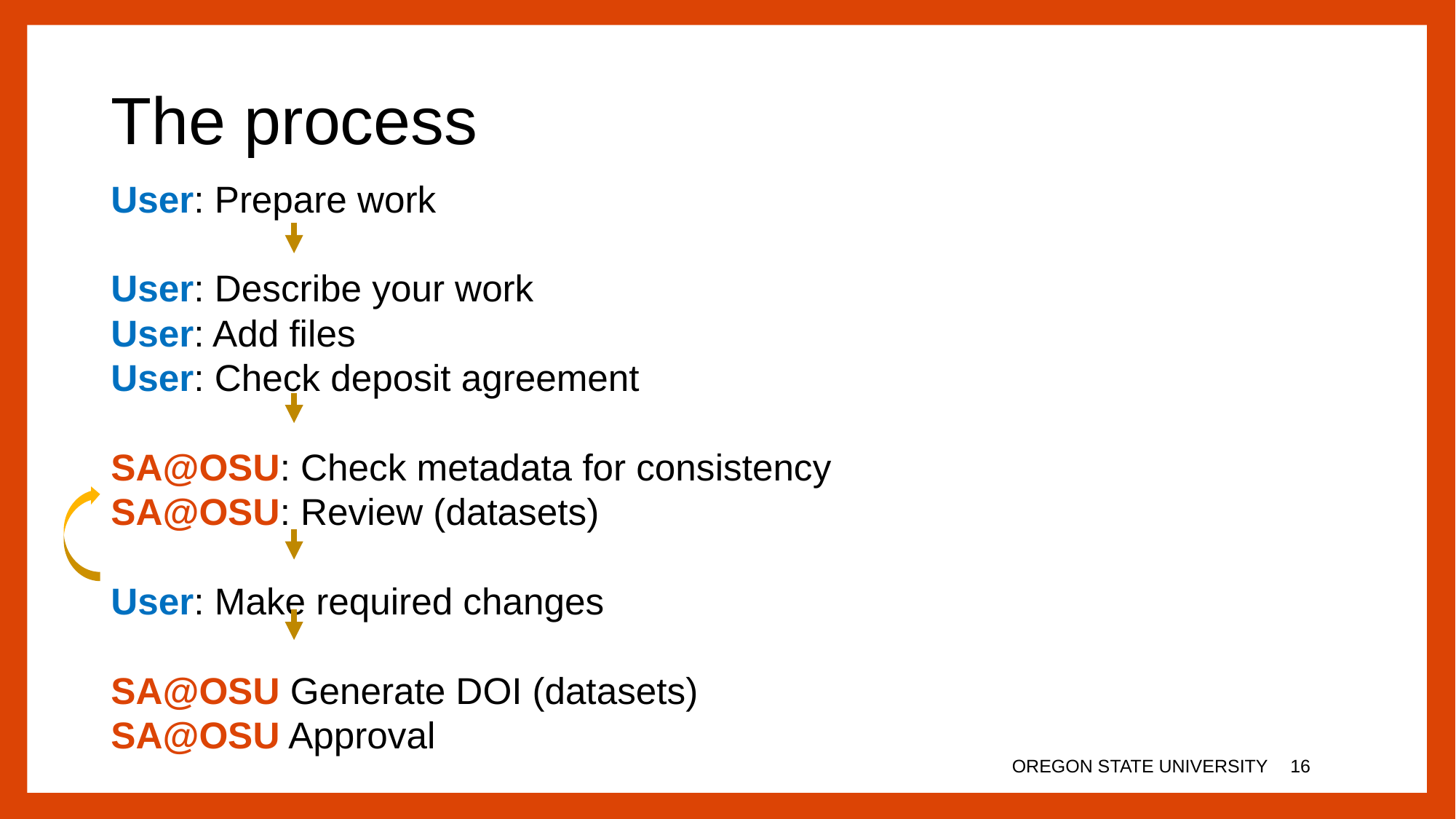

# The process
User: Prepare work

User: Describe your work
User: Add files
User: Check deposit agreement

SA@OSU: Check metadata for consistency
SA@OSU: Review (datasets)

User: Make required changes

SA@OSU Generate DOI (datasets)
SA@OSU Approval

OREGON STATE UNIVERSITY
16